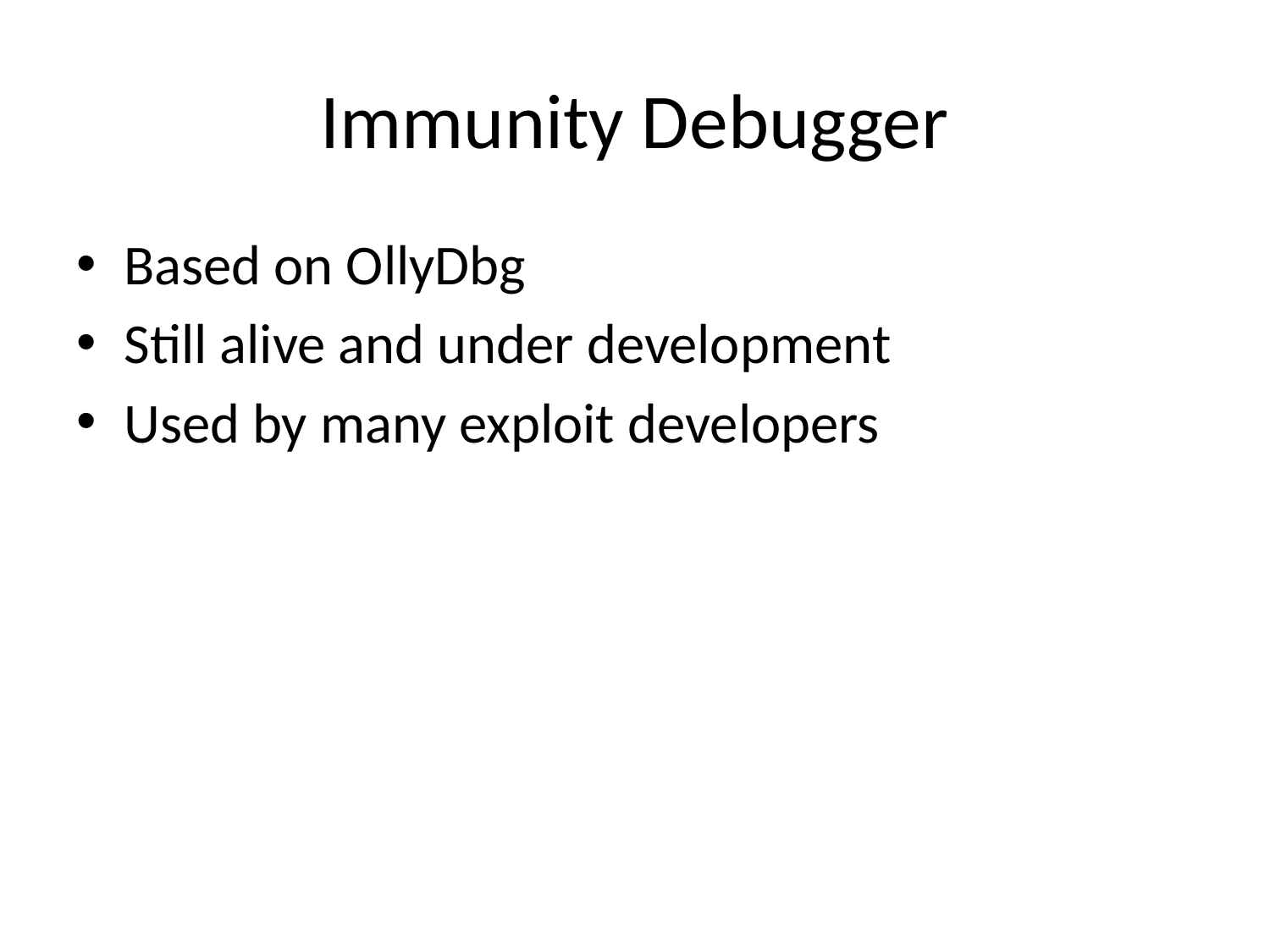

# Immunity Debugger
Based on OllyDbg
Still alive and under development
Used by many exploit developers